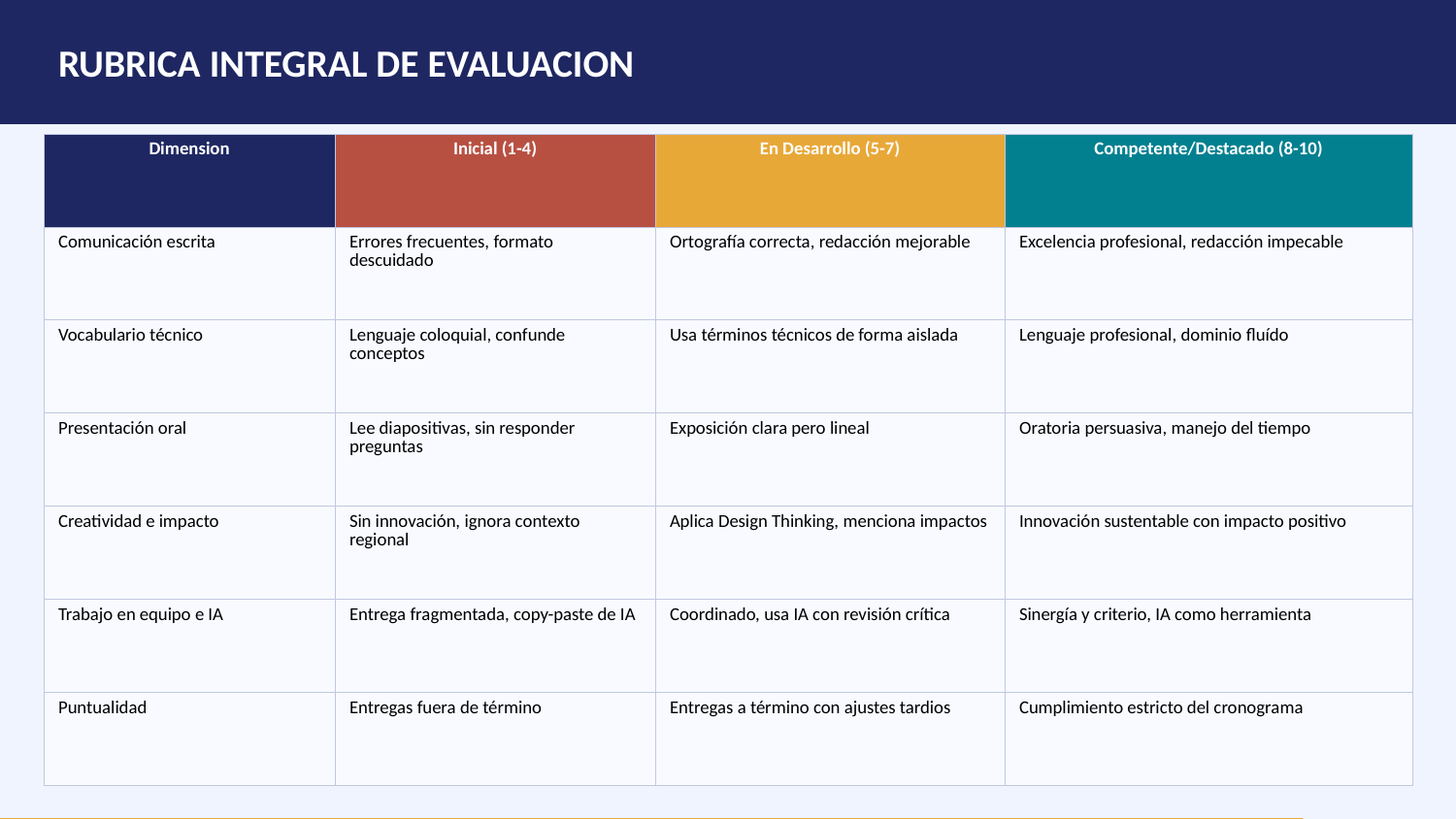

RUBRICA INTEGRAL DE EVALUACION
| Dimension | Inicial (1-4) | En Desarrollo (5-7) | Competente/Destacado (8-10) |
| --- | --- | --- | --- |
| Comunicación escrita | Errores frecuentes, formato descuidado | Ortografía correcta, redacción mejorable | Excelencia profesional, redacción impecable |
| Vocabulario técnico | Lenguaje coloquial, confunde conceptos | Usa términos técnicos de forma aislada | Lenguaje profesional, dominio fluído |
| Presentación oral | Lee diapositivas, sin responder preguntas | Exposición clara pero lineal | Oratoria persuasiva, manejo del tiempo |
| Creatividad e impacto | Sin innovación, ignora contexto regional | Aplica Design Thinking, menciona impactos | Innovación sustentable con impacto positivo |
| Trabajo en equipo e IA | Entrega fragmentada, copy-paste de IA | Coordinado, usa IA con revisión crítica | Sinergía y criterio, IA como herramienta |
| Puntualidad | Entregas fuera de término | Entregas a término con ajustes tardios | Cumplimiento estricto del cronograma |